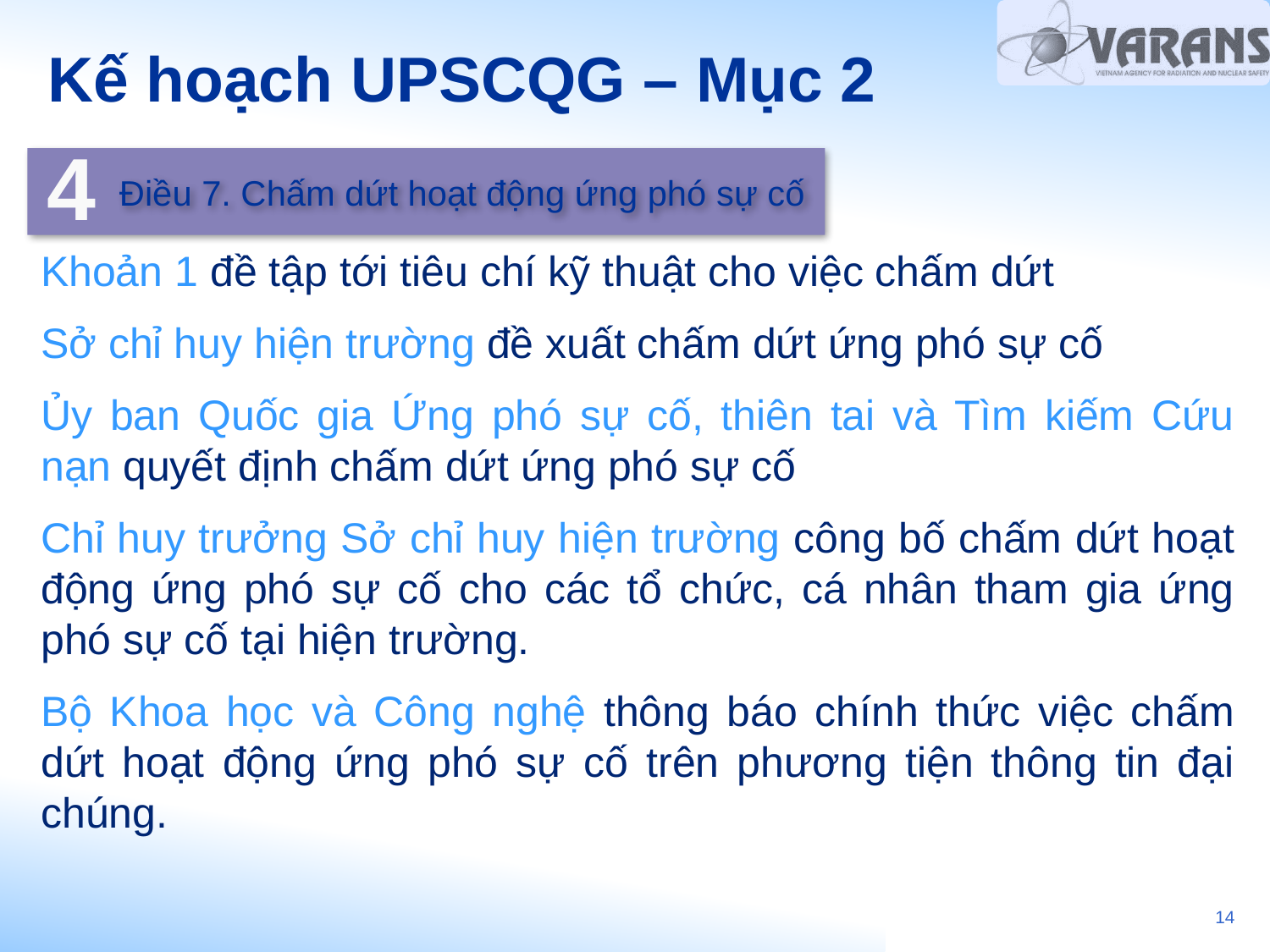

# Kế hoạch UPSCQG – Mục 2
4

Điều 7. Chấm dứt hoạt động ứng phó sự cố

Khoản 1 đề tập tới tiêu chí kỹ thuật cho việc chấm dứt
Sở chỉ huy hiện trường đề xuất chấm dứt ứng phó sự cố
Ủy ban Quốc gia Ứng phó sự cố, thiên tai và Tìm kiếm Cứu nạn quyết định chấm dứt ứng phó sự cố
Chỉ huy trưởng Sở chỉ huy hiện trường công bố chấm dứt hoạt động ứng phó sự cố cho các tổ chức, cá nhân tham gia ứng phó sự cố tại hiện trường.
Bộ Khoa học và Công nghệ thông báo chính thức việc chấm dứt hoạt động ứng phó sự cố trên phương tiện thông tin đại chúng.

14